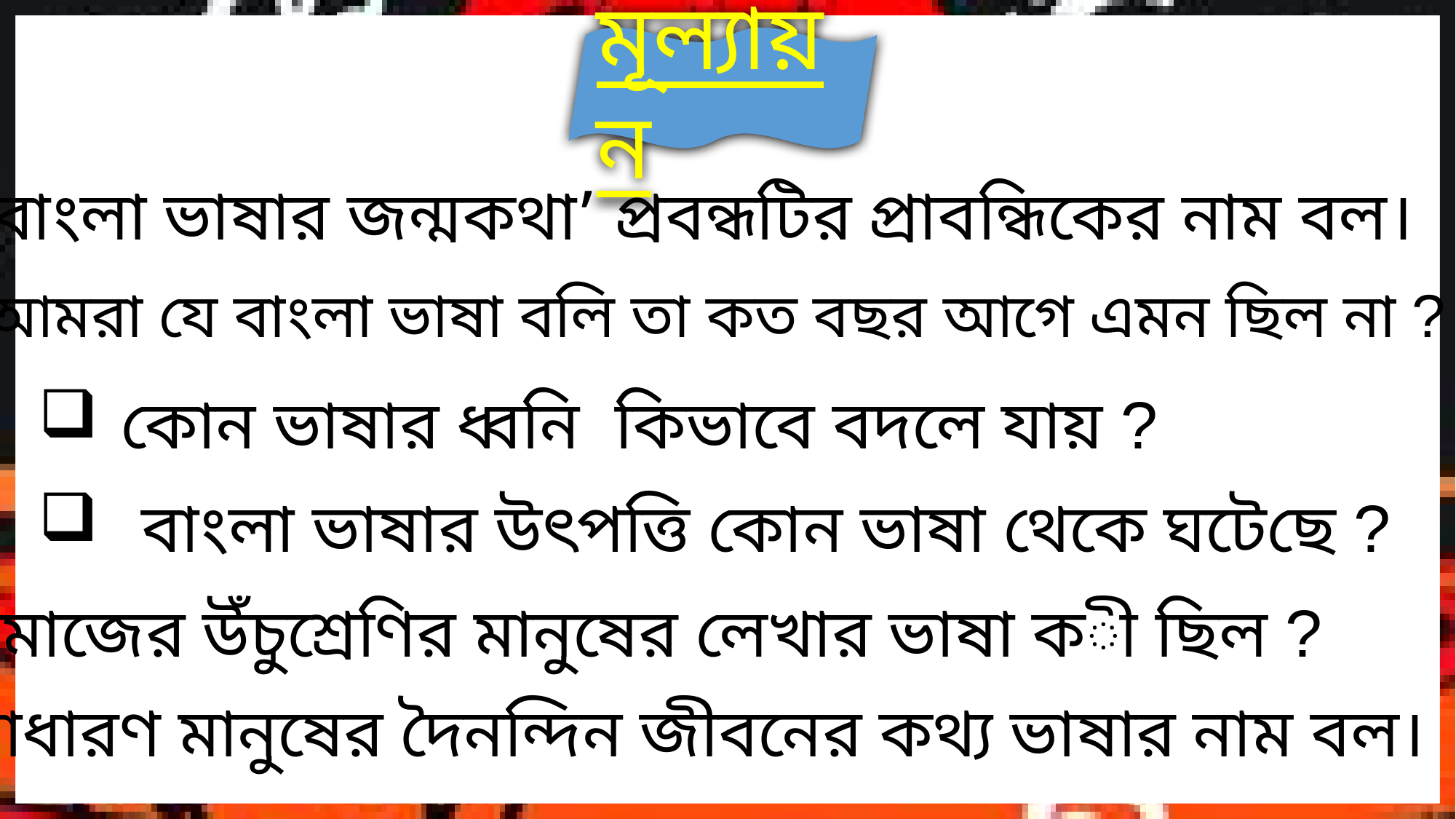

মূল্যায়ন
‘বাংলা ভাষার জন্মকথা’ প্রবন্ধটির প্রাবন্ধিকের নাম বল।
আমরা যে বাংলা ভাষা বলি তা কত বছর আগে এমন ছিল না ?
কোন ভাষার ধ্বনি  কিভাবে বদলে যায় ?
বাংলা ভাষার উৎপত্তি কোন ভাষা থেকে ঘটেছে ?
সমাজের উঁচুশ্রেণির মানুষের লেখার ভাষা কী ছিল ?
সাধারণ মানুষের দৈনন্দিন জীবনের কথ্য ভাষার নাম বল।